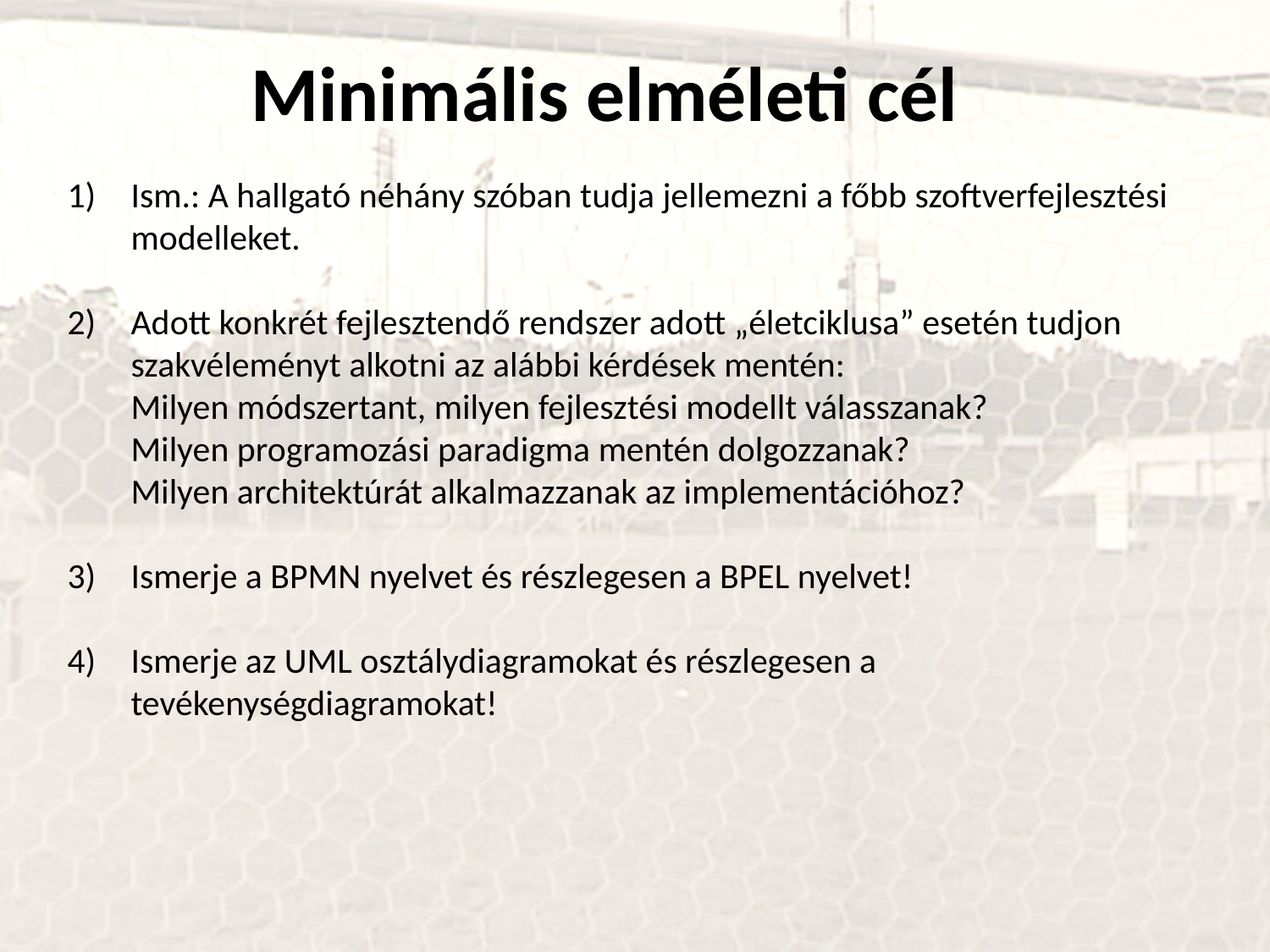

Minimális elméleti cél
Ism.: A hallgató néhány szóban tudja jellemezni a főbb szoftverfejlesztési modelleket.

Adott konkrét fejlesztendő rendszer adott „életciklusa” esetén tudjon szakvéleményt alkotni az alábbi kérdések mentén:
Milyen módszertant, milyen fejlesztési modellt válasszanak?
Milyen programozási paradigma mentén dolgozzanak?
Milyen architektúrát alkalmazzanak az implementációhoz?

Ismerje a BPMN nyelvet és részlegesen a BPEL nyelvet!
Ismerje az UML osztálydiagramokat és részlegesen a tevékenységdiagramokat!